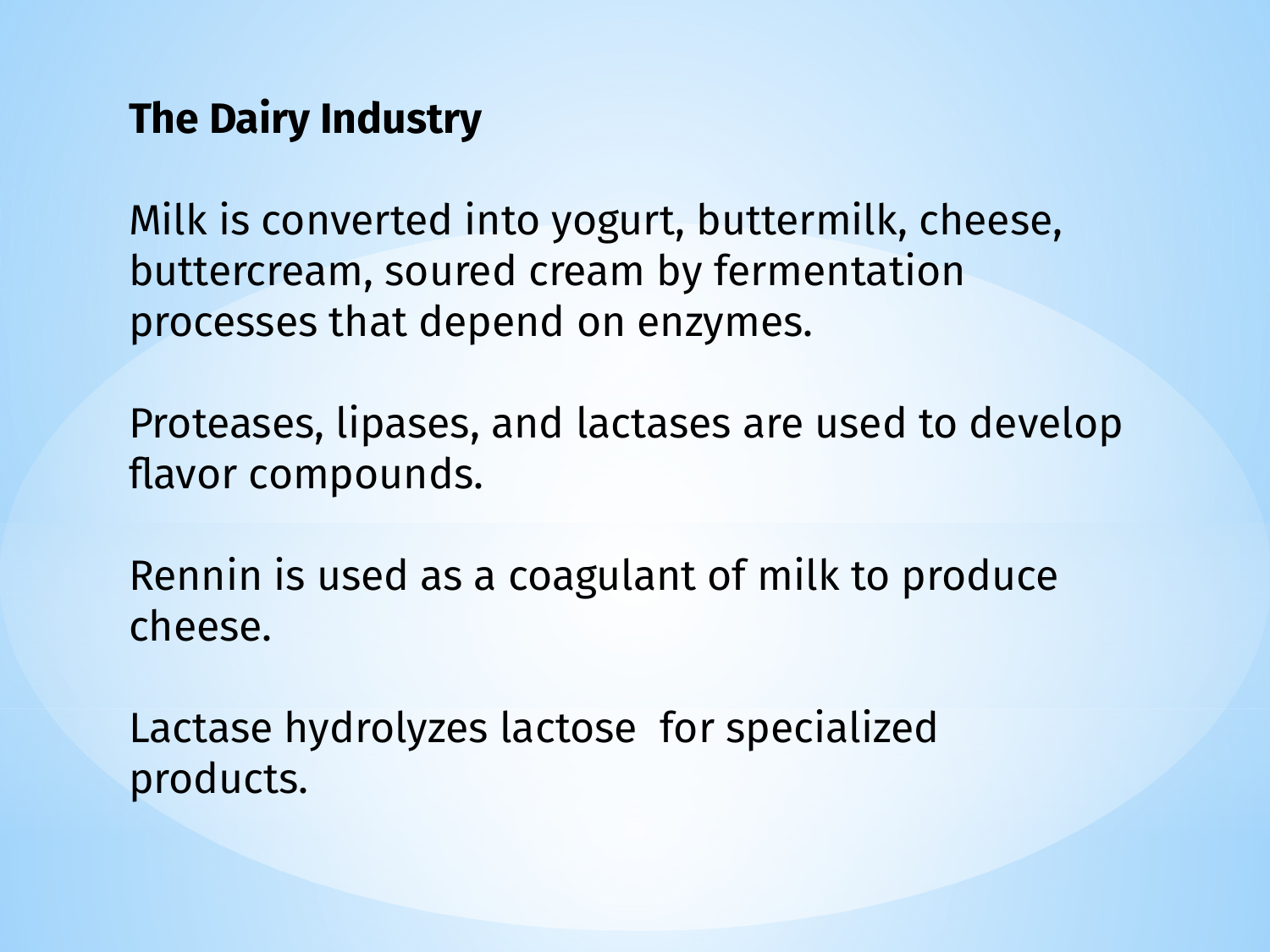

The Dairy Industry

Milk is converted into yogurt, buttermilk, cheese, buttercream, soured cream by fermentation processes that depend on enzymes.

Proteases, lipases, and lactases are used to develop flavor compounds.

Rennin is used as a coagulant of milk to produce cheese.

Lactase hydrolyzes lactose  for specialized products.